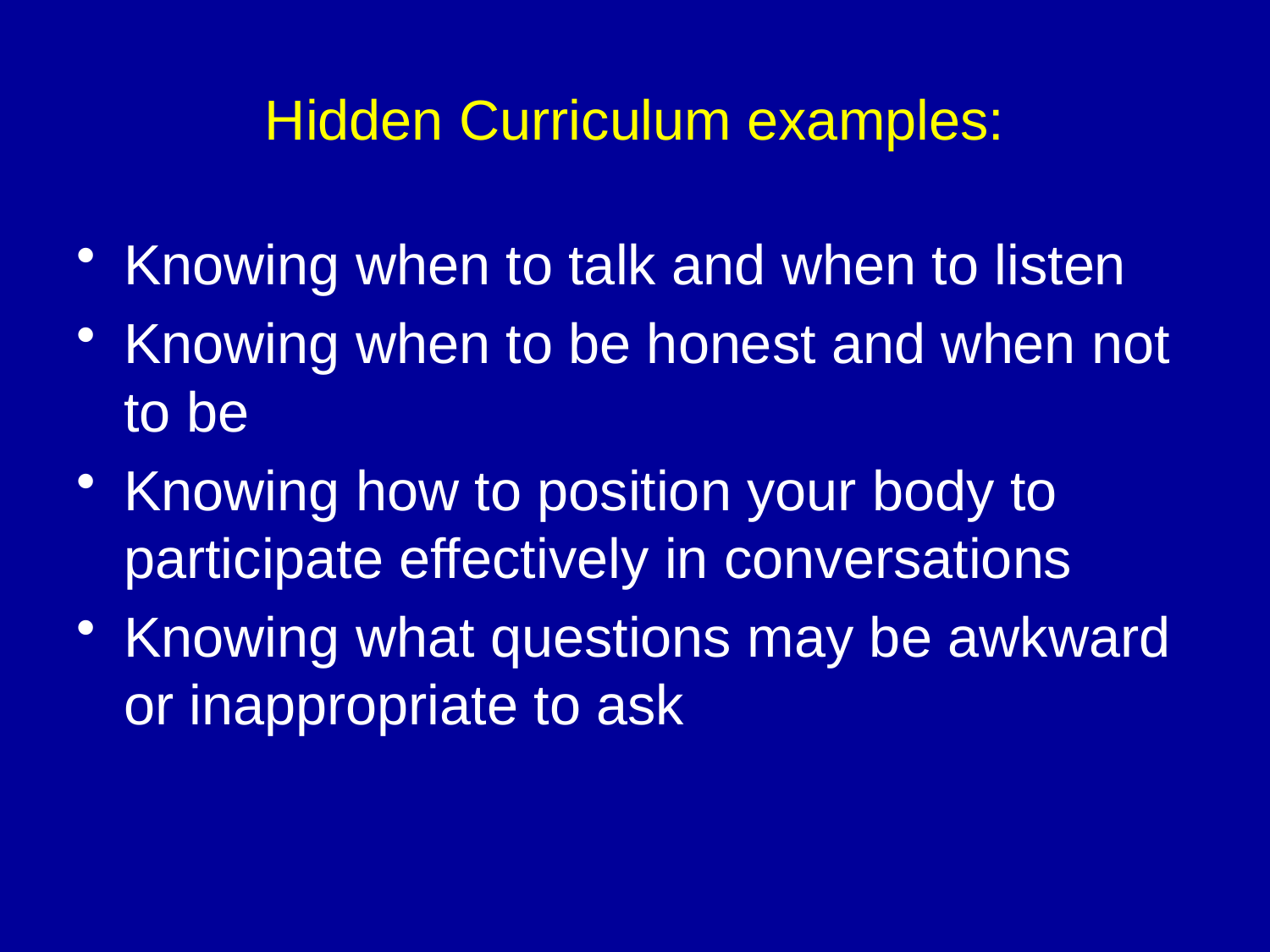

Hidden Curriculum examples:
Knowing when to talk and when to listen
Knowing when to be honest and when not to be
Knowing how to position your body to participate effectively in conversations
Knowing what questions may be awkward or inappropriate to ask